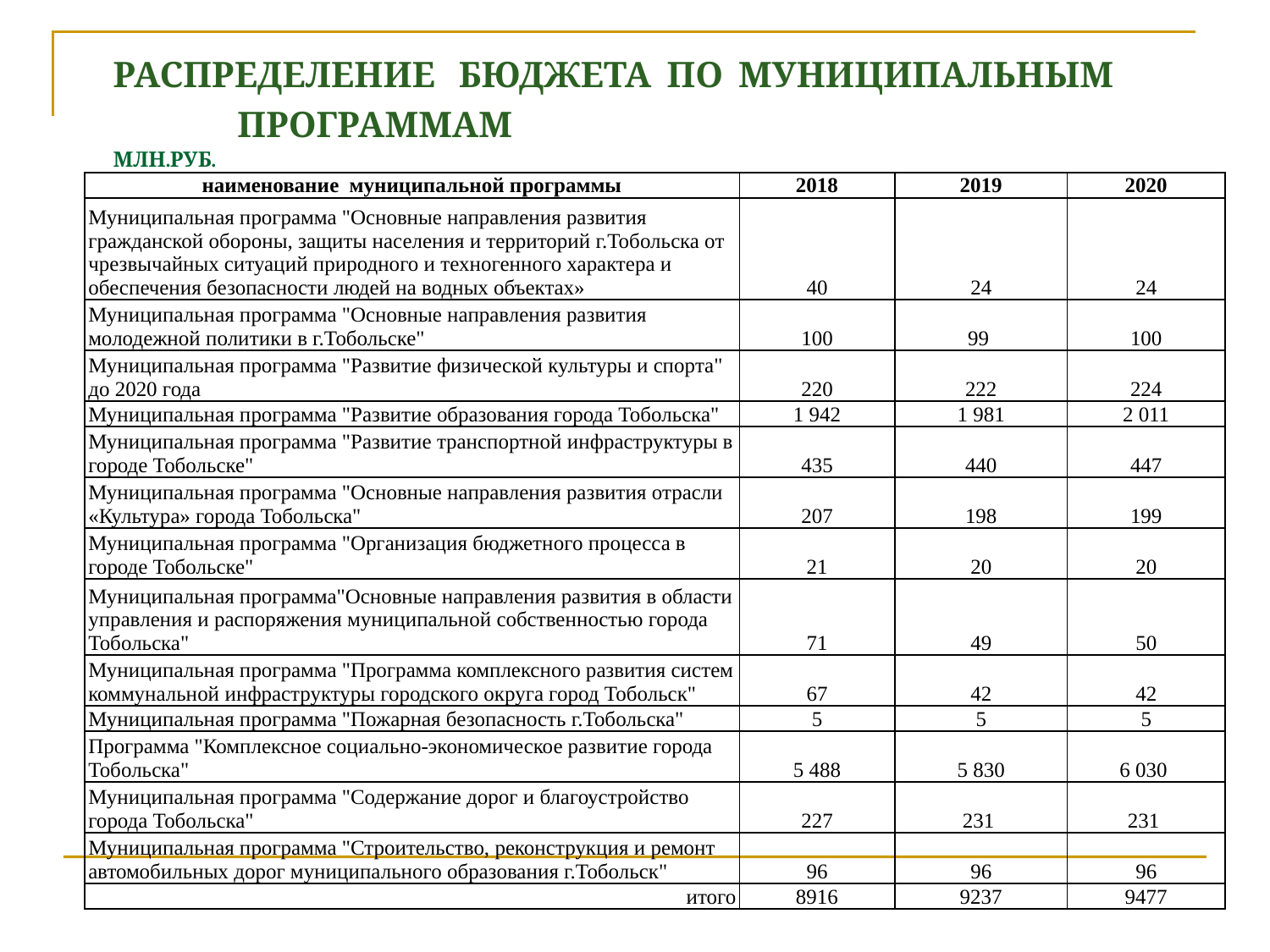

# Распределение   бюджета  по  муниципальным                       программам                                                                       млн.руб.
| наименование муниципальной программы | 2018 | 2019 | 2020 |
| --- | --- | --- | --- |
| Муниципальная программа "Основные направления развития гражданской обороны, защиты населения и территорий г.Тобольска от чрезвычайных ситуаций природного и техногенного характера и обеспечения безопасности людей на водных объектах» | 40 | 24 | 24 |
| Муниципальная программа "Основные направления развития молодежной политики в г.Тобольске" | 100 | 99 | 100 |
| Муниципальная программа "Развитие физической культуры и спорта" до 2020 года | 220 | 222 | 224 |
| Муниципальная программа "Развитие образования города Тобольска" | 1 942 | 1 981 | 2 011 |
| Муниципальная программа "Развитие транспортной инфраструктуры в городе Тобольске" | 435 | 440 | 447 |
| Муниципальная программа "Основные направления развития отрасли «Культура» города Тобольска" | 207 | 198 | 199 |
| Муниципальная программа "Организация бюджетного процесса в городе Тобольске" | 21 | 20 | 20 |
| Муниципальная программа"Основные направления развития в области управления и распоряжения муниципальной собственностью города Тобольска" | 71 | 49 | 50 |
| Муниципальная программа "Программа комплексного развития систем коммунальной инфраструктуры городского округа город Тобольск" | 67 | 42 | 42 |
| Муниципальная программа "Пожарная безопасность г.Тобольска" | 5 | 5 | 5 |
| Программа "Комплексное социально-экономическое развитие города Тобольска" | 5 488 | 5 830 | 6 030 |
| Муниципальная программа "Содержание дорог и благоустройство города Тобольска" | 227 | 231 | 231 |
| Муниципальная программа "Строительство, реконструкция и ремонт автомобильных дорог муниципального образования г.Тобольск" | 96 | 96 | 96 |
| итого | 8916 | 9237 | 9477 |